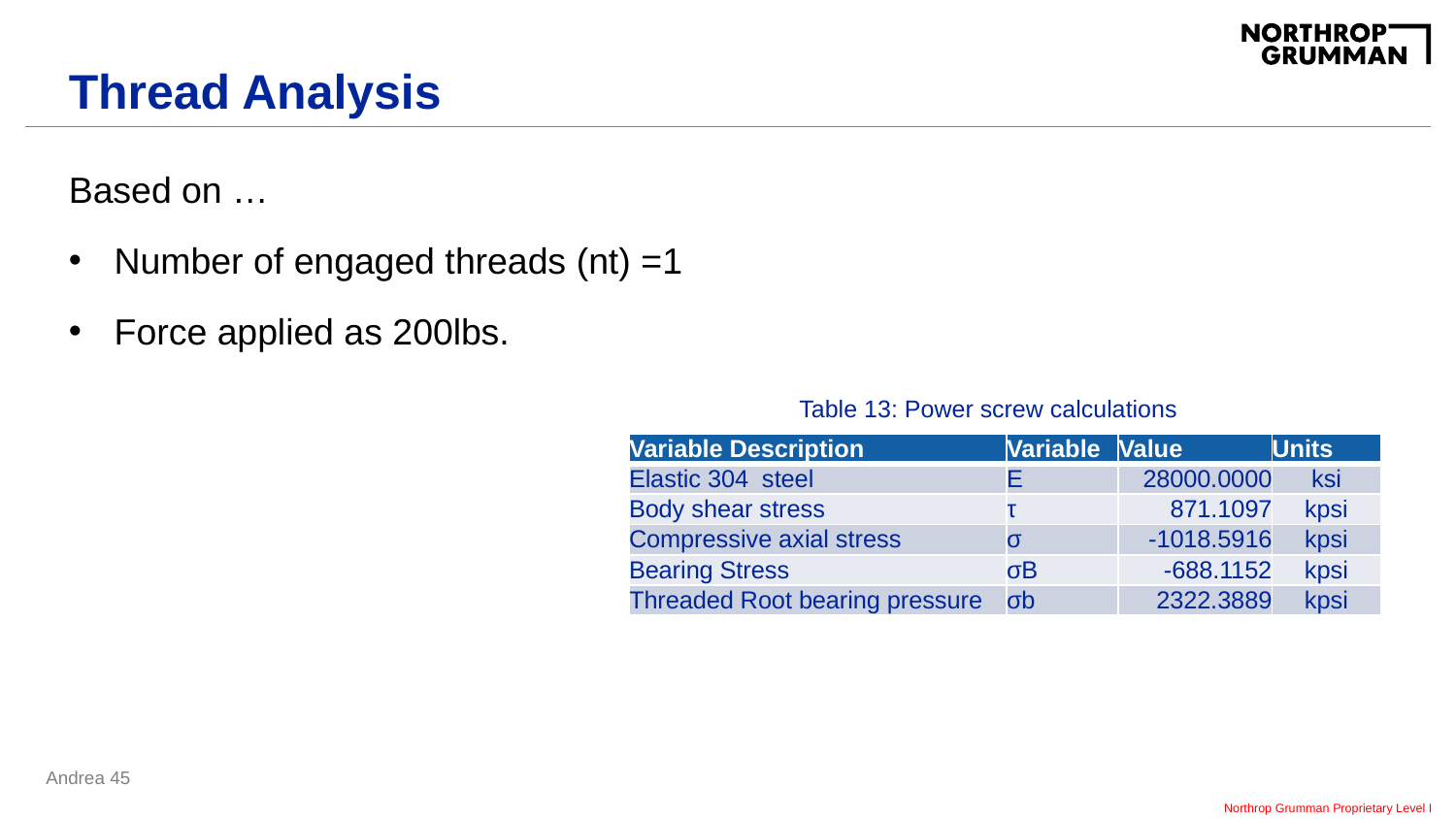

# Thread Analysis
Based on …
Number of engaged threads (nt) =1
Force applied as 200lbs.

Table 13: Power screw calculations
| Variable Description | Variable | Value | Units |
| --- | --- | --- | --- |
| Elastic 304  steel | E | 28000.0000 | ksi |
| Body shear stress | τ | 871.1097 | kpsi |
| Compressive axial stress | σ | -1018.5916 | kpsi |
| Bearing Stress | σB | -688.1152 | kpsi |
| Threaded Root bearing pressure | σb | 2322.3889 | kpsi |
Andrea 45
Northrop Grumman Proprietary Level I